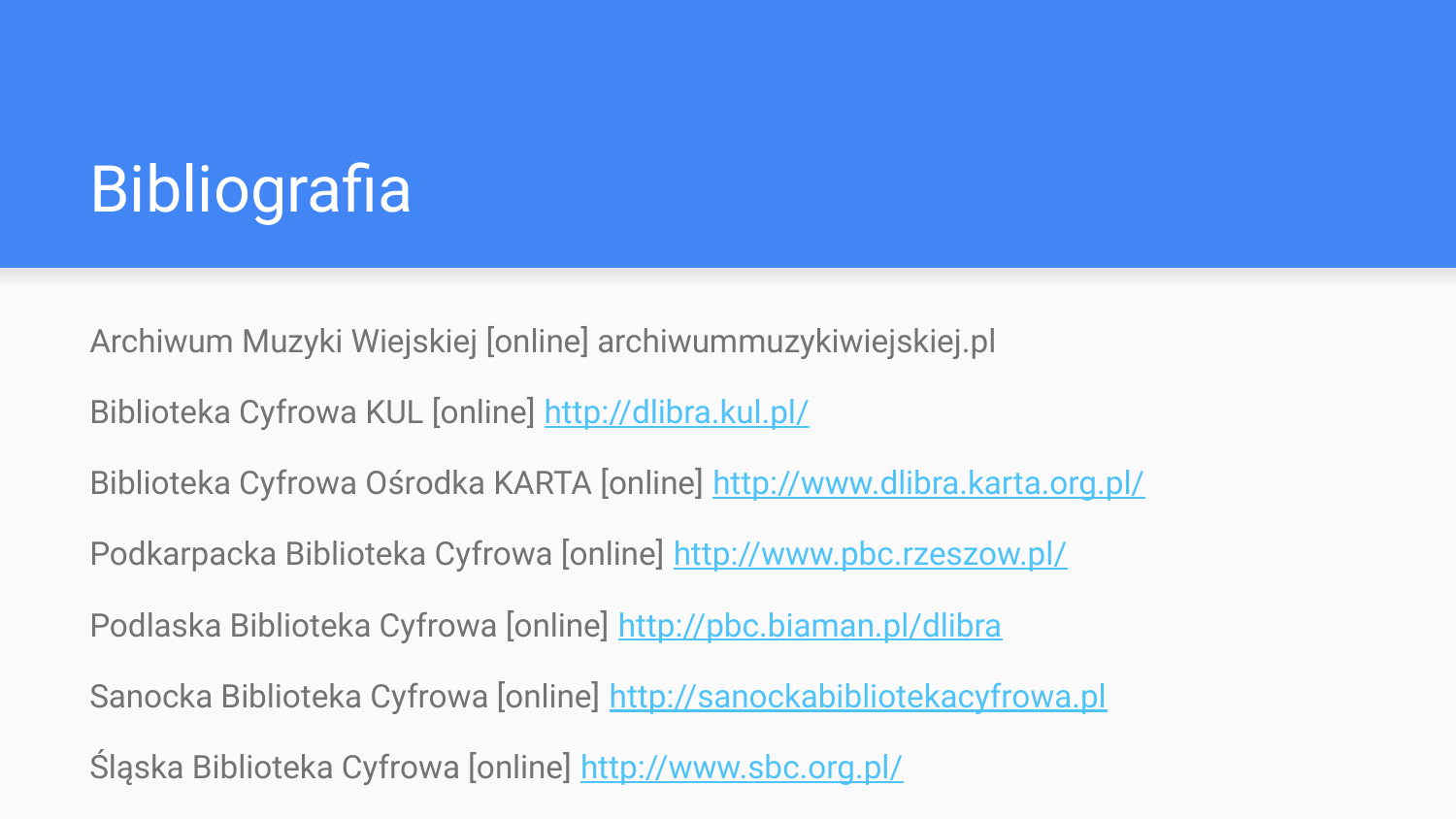

# Bibliografia
Archiwum Muzyki Wiejskiej [online] archiwummuzykiwiejskiej.pl
Biblioteka Cyfrowa KUL [online] http://dlibra.kul.pl/
Biblioteka Cyfrowa Ośrodka KARTA [online] http://www.dlibra.karta.org.pl/
Podkarpacka Biblioteka Cyfrowa [online] http://www.pbc.rzeszow.pl/
Podlaska Biblioteka Cyfrowa [online] http://pbc.biaman.pl/dlibra
Sanocka Biblioteka Cyfrowa [online] http://sanockabibliotekacyfrowa.pl
Śląska Biblioteka Cyfrowa [online] http://www.sbc.org.pl/